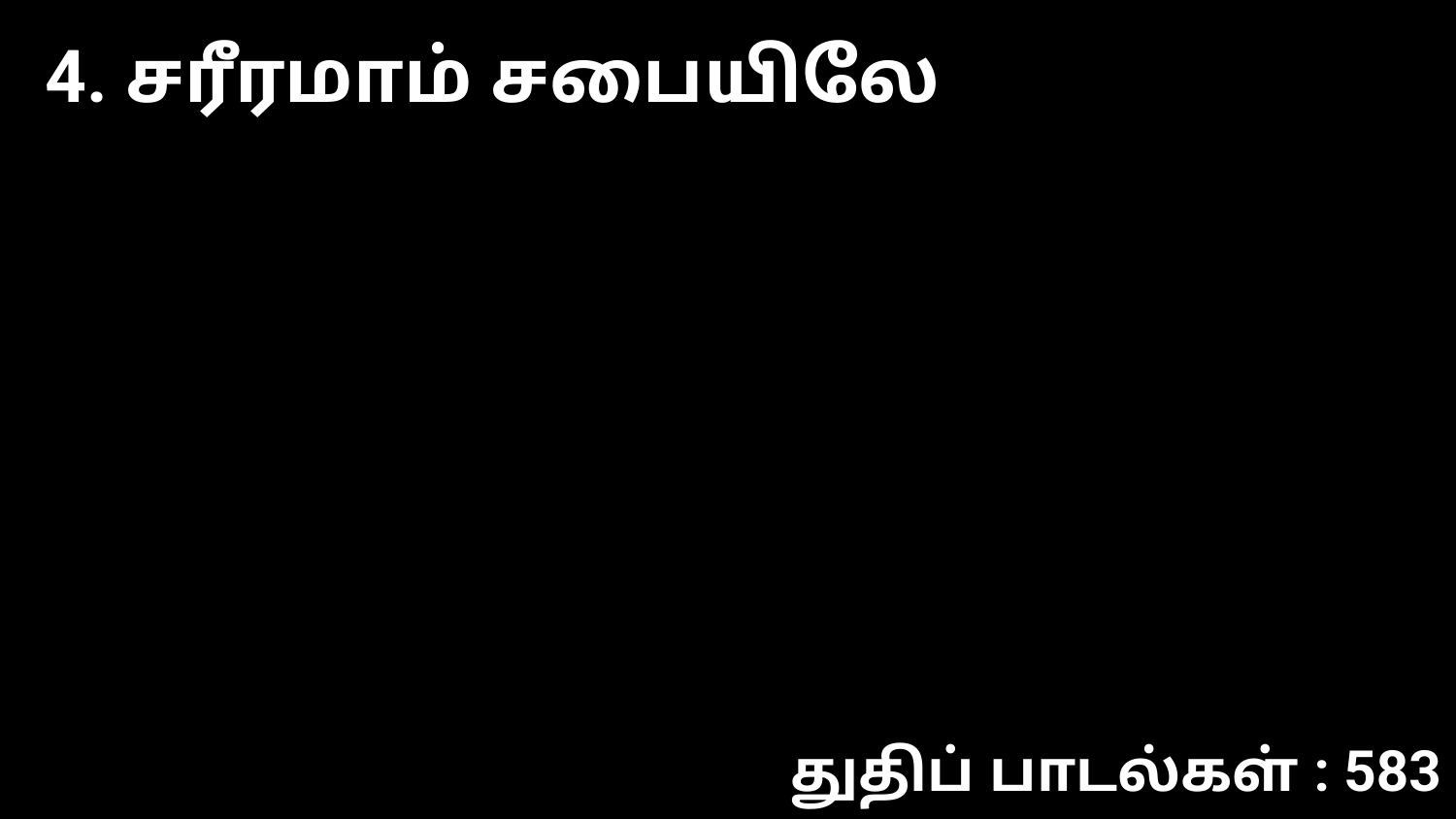

4. சரீரமாம் சபையிலே
துதிப் பாடல்கள் : 583